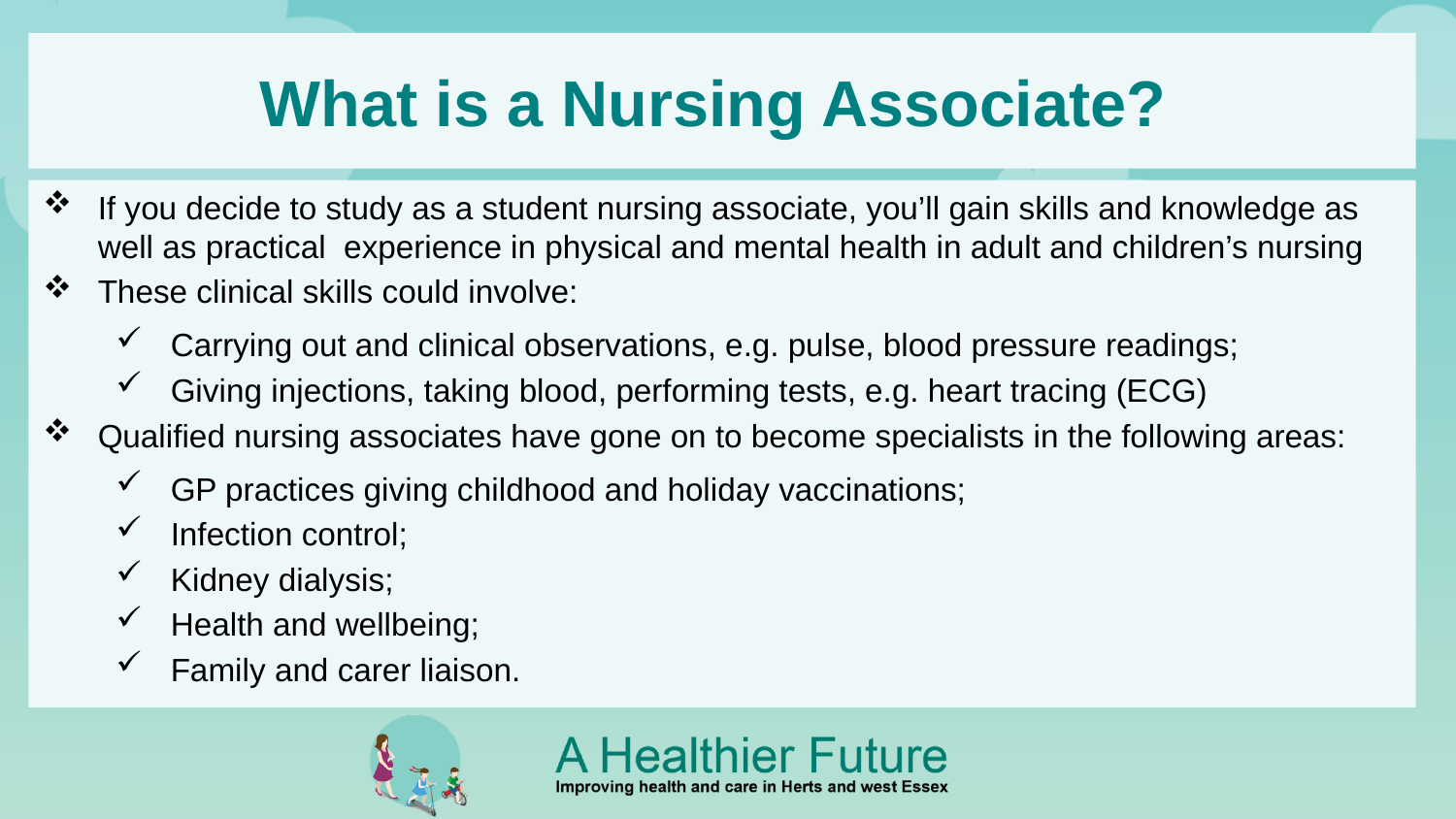

# What is a Nursing Associate?
If you decide to study as a student nursing associate, you’ll gain skills and knowledge as well as practical  experience in physical and mental health in adult and children’s nursing
These clinical skills could involve:
Carrying out and clinical observations, e.g. pulse, blood pressure readings;
Giving injections, taking blood, performing tests, e.g. heart tracing (ECG)
Qualified nursing associates have gone on to become specialists in the following areas:
GP practices giving childhood and holiday vaccinations;
Infection control;
Kidney dialysis;
Health and wellbeing;
Family and carer liaison.